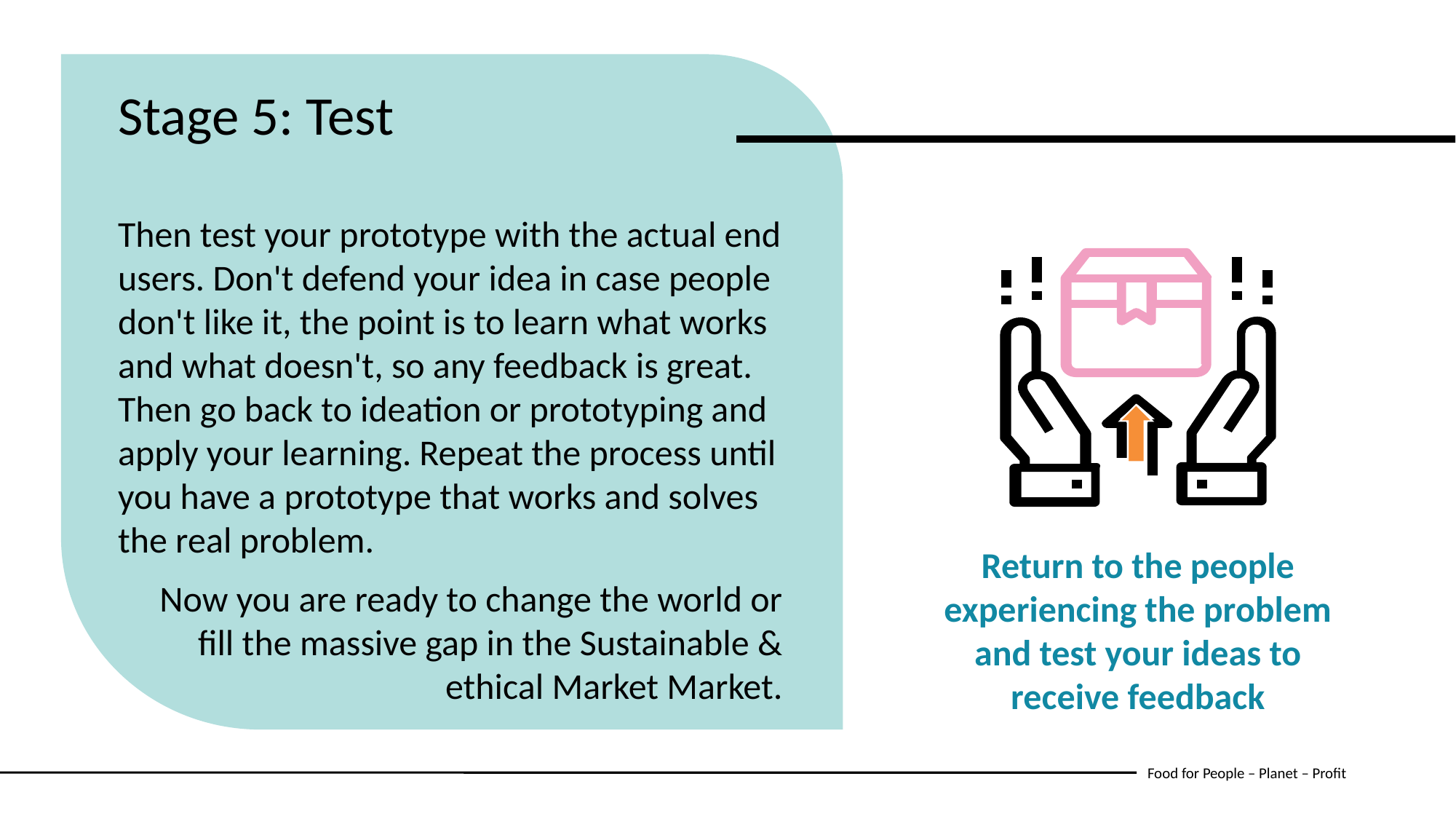

Stage 5: Test
Then test your prototype with the actual end users. Don't defend your idea in case people don't like it, the point is to learn what works and what doesn't, so any feedback is great. Then go back to ideation or prototyping and apply your learning. Repeat the process until you have a prototype that works and solves the real problem.
Now you are ready to change the world or fill the massive gap in the Sustainable & ethical Market Market.

Return to the people
experiencing the problem and test your ideas to receive feedback